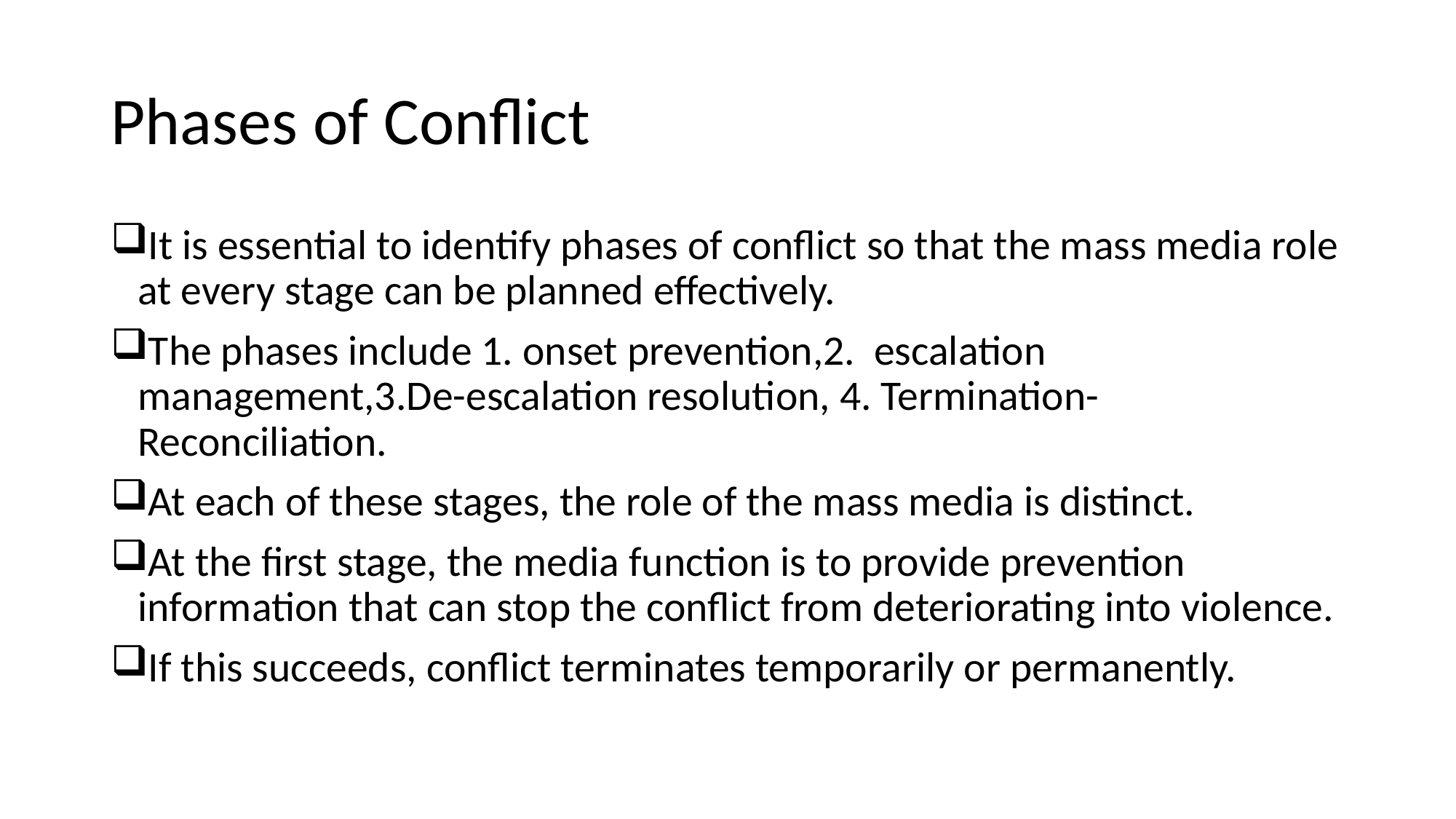

# Phases of Conflict
It is essential to identify phases of conflict so that the mass media role at every stage can be planned effectively.
The phases include 1. onset prevention,2.  escalation management,3.De-escalation resolution, 4. Termination- Reconciliation.
At each of these stages, the role of the mass media is distinct.
At the first stage, the media function is to provide prevention information that can stop the conflict from deteriorating into violence.
If this succeeds, conflict terminates temporarily or permanently.